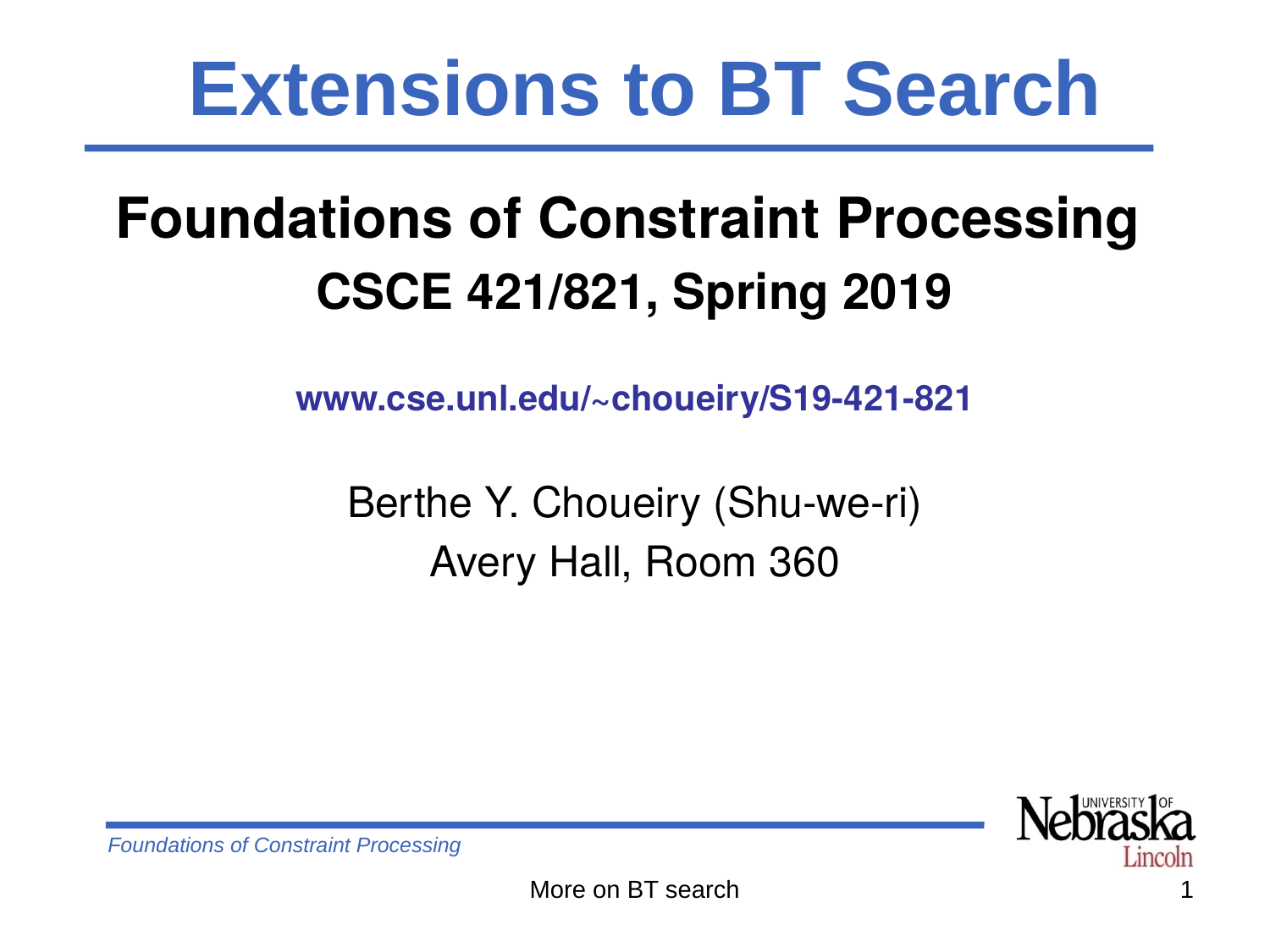

Extensions to BT Search
Foundations of Constraint Processing
CSCE 421/821, Spring 2019

www.cse.unl.edu/~choueiry/S19-421-821

Berthe Y. Choueiry (Shu-we-ri)
Avery Hall, Room 360

More on BT search
1